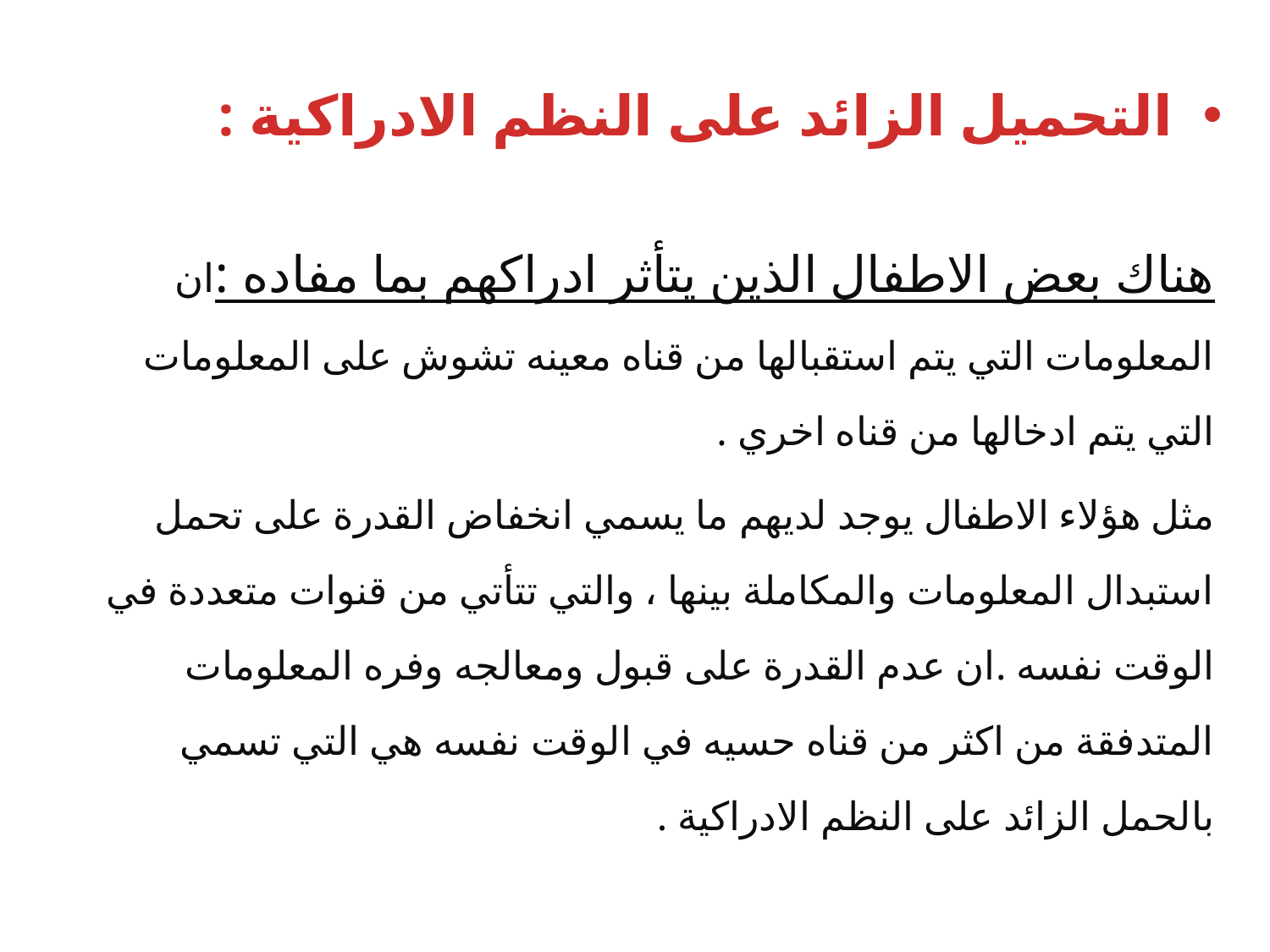

التحميل الزائد على النظم الادراكية :

هناك بعض الاطفال الذين يتأثر ادراكهم بما مفاده :ان المعلومات التي يتم استقبالها من قناه معينه تشوش على المعلومات التي يتم ادخالها من قناه اخري .
مثل هؤلاء الاطفال يوجد لديهم ما يسمي انخفاض القدرة على تحمل استبدال المعلومات والمكاملة بينها ، والتي تتأتي من قنوات متعددة في الوقت نفسه .ان عدم القدرة على قبول ومعالجه وفره المعلومات المتدفقة من اكثر من قناه حسيه في الوقت نفسه هي التي تسمي بالحمل الزائد على النظم الادراكية .